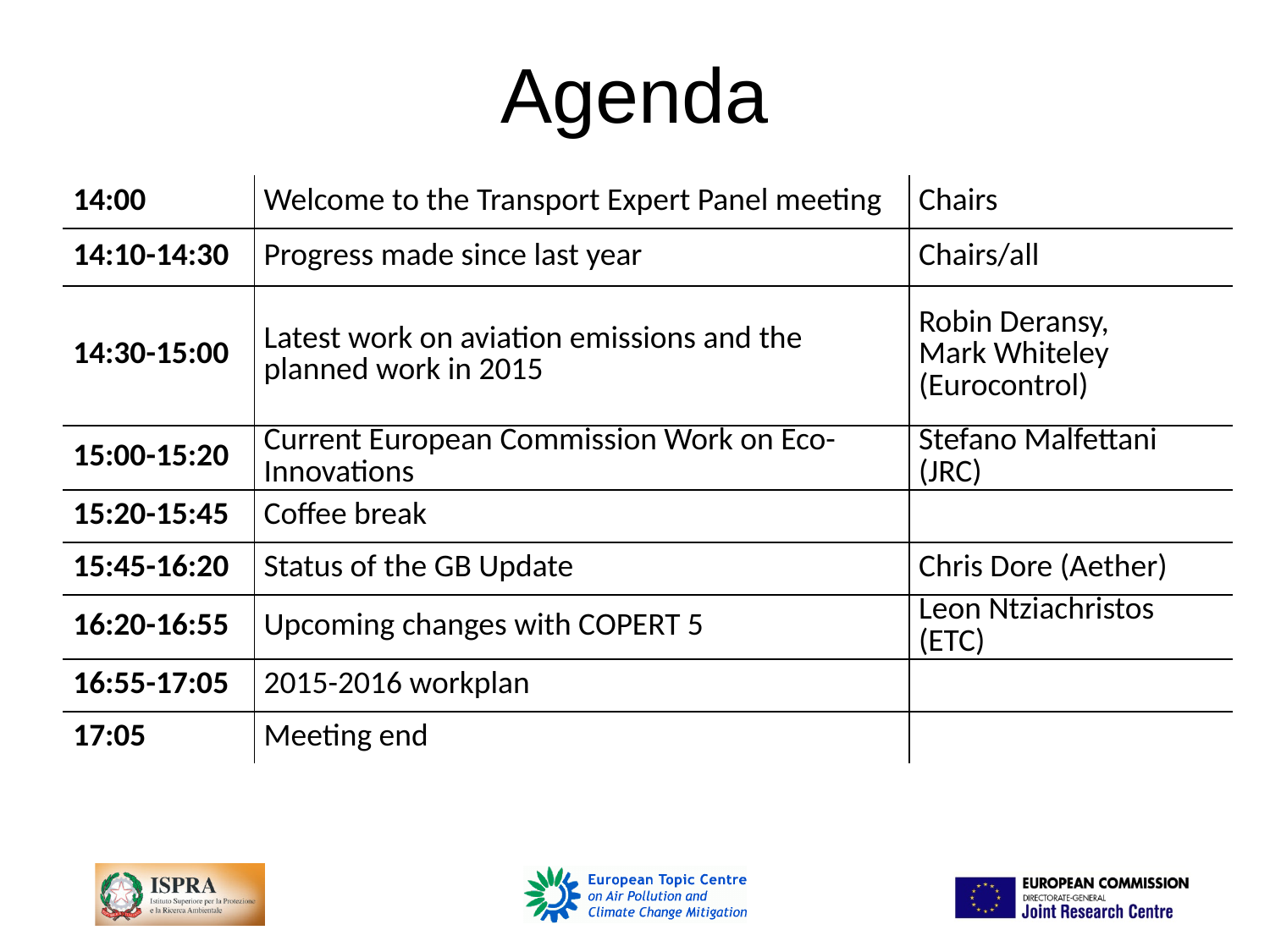

# Agenda
| 14:00 | Welcome to the Transport Expert Panel meeting | Chairs |
| --- | --- | --- |
| 14:10-14:30 | Progress made since last year | Chairs/all |
| 14:30-15:00 | Latest work on aviation emissions and the planned work in 2015 | Robin Deransy, Mark Whiteley (Eurocontrol) |
| 15:00-15:20 | Current European Commission Work on Eco-Innovations | Stefano Malfettani (JRC) |
| 15:20-15:45 | Coffee break |  |
| 15:45-16:20 | Status of the GB Update | Chris Dore (Aether) |
| 16:20-16:55 | Upcoming changes with COPERT 5 | Leon Ntziachristos (ETC) |
| 16:55-17:05 | 2015-2016 workplan |  |
| 17:05 | Meeting end |  |